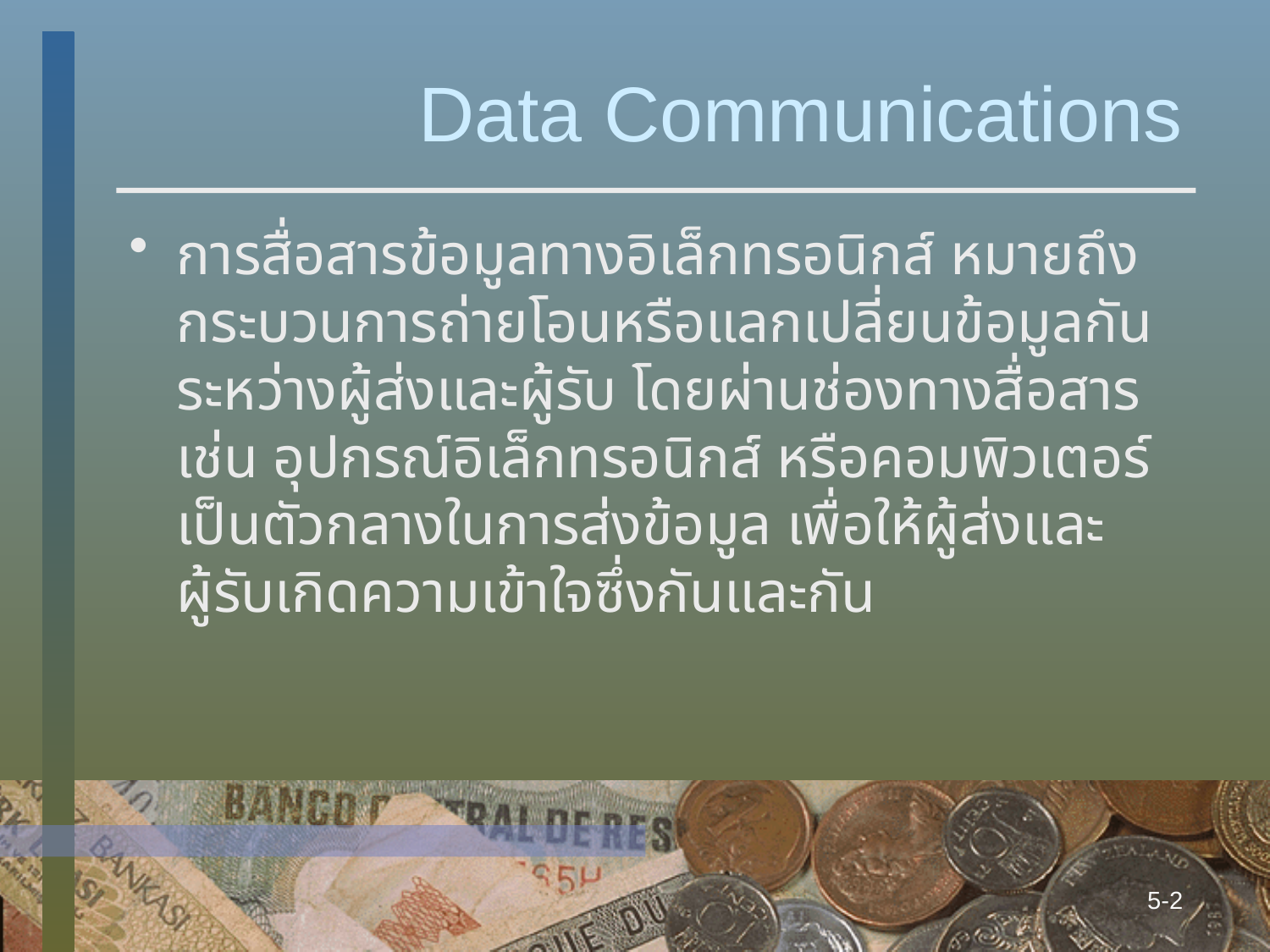

# Data Communications
การสื่อสารข้อมูลทางอิเล็กทรอนิกส์ หมายถึง กระบวนการถ่ายโอนหรือแลกเปลี่ยนข้อมูลกันระหว่างผู้ส่งและผู้รับ โดยผ่านช่องทางสื่อสาร เช่น อุปกรณ์อิเล็กทรอนิกส์ หรือคอมพิวเตอร์เป็นตัวกลางในการส่งข้อมูล เพื่อให้ผู้ส่งและผู้รับเกิดความเข้าใจซึ่งกันและกัน
5-2